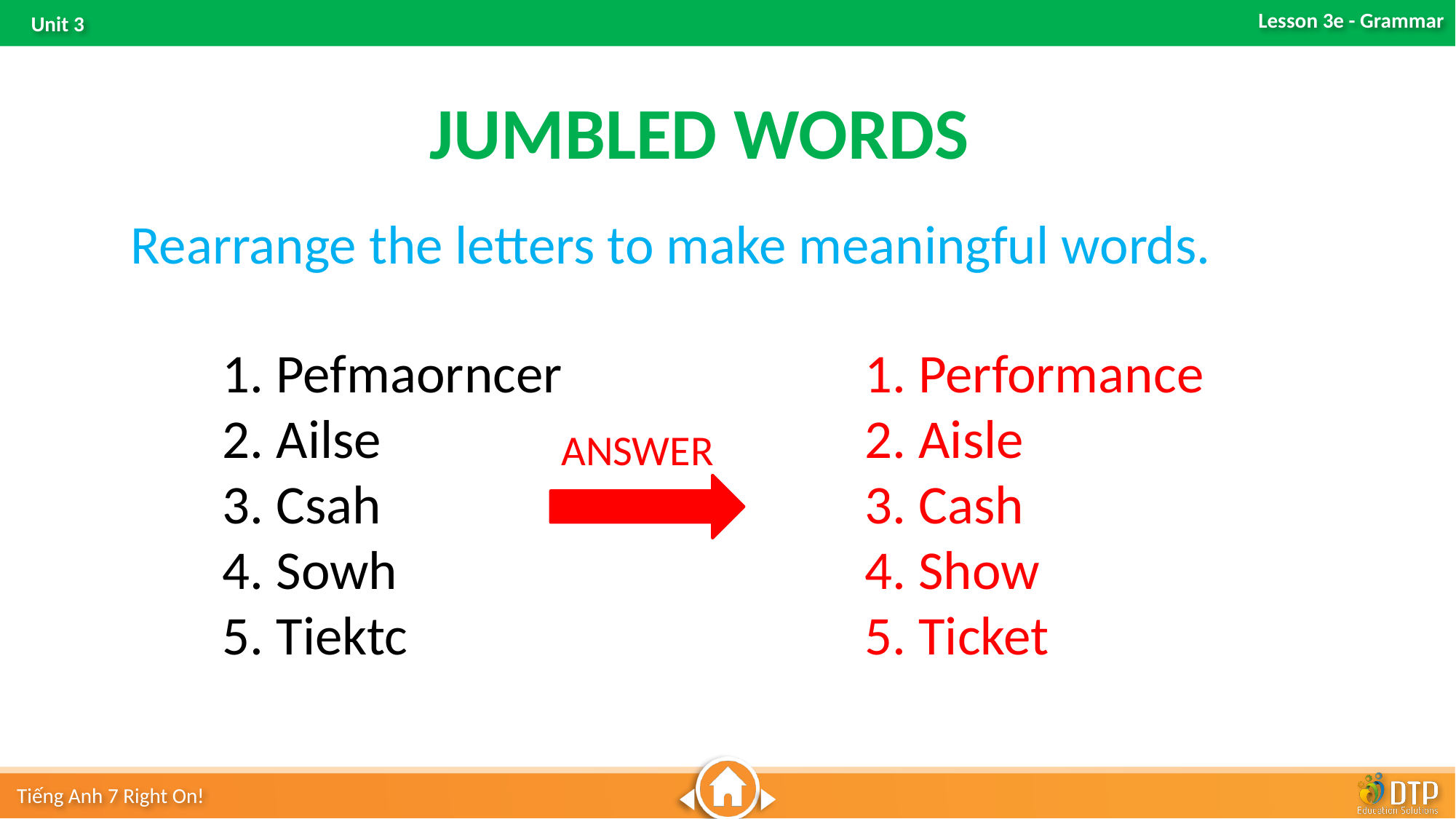

JUMBLED WORDS
Rearrange the letters to make meaningful words.
1. Pefmaorncer
2. Ailse
3. Csah
4. Sowh
5. Tiektc
1. Performance
2. Aisle
3. Cash
4. Show
5. Ticket
ANSWER